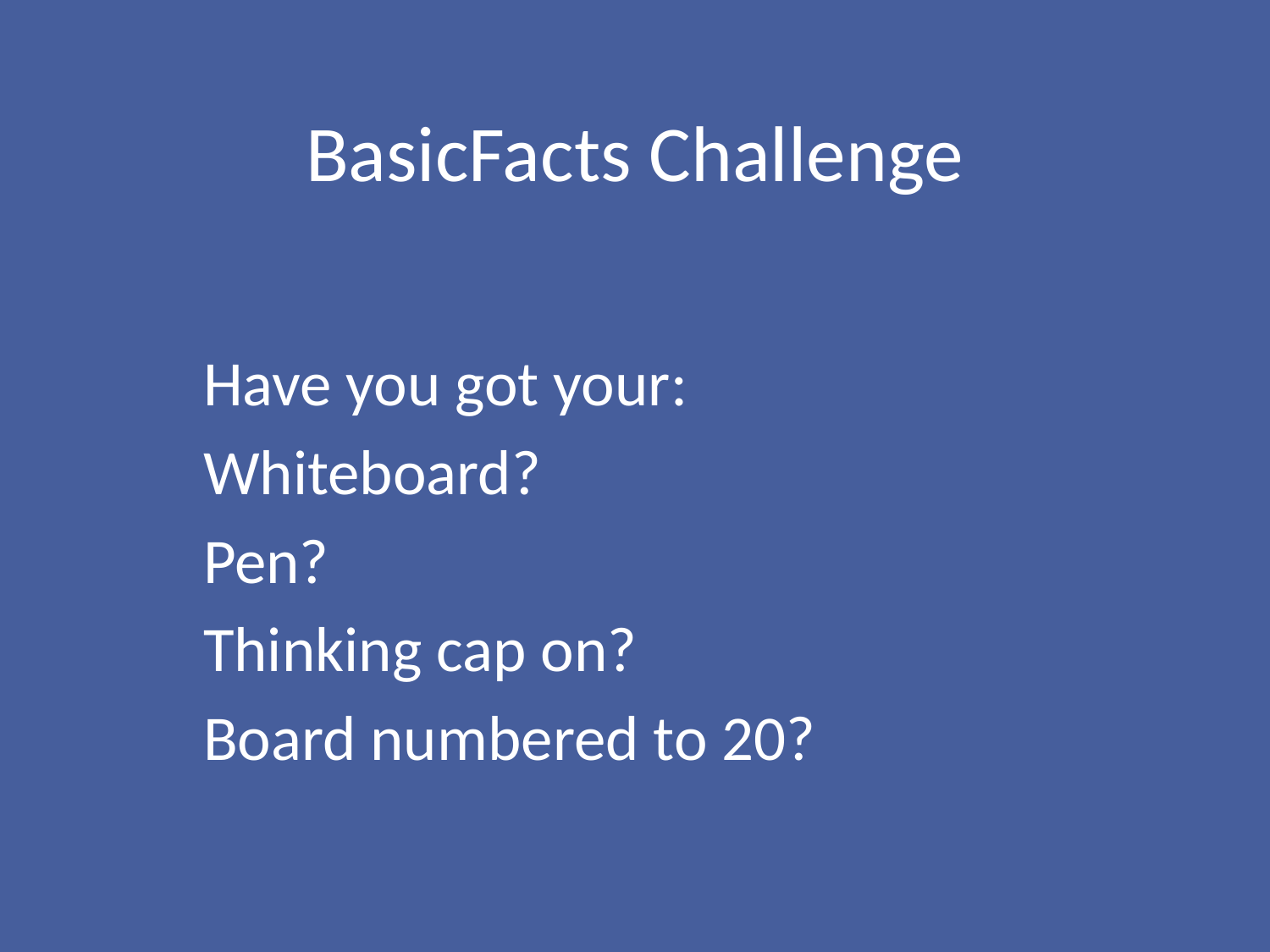

# BasicFacts Challenge
Have you got your:
Whiteboard?
Pen?
Thinking cap on?
Board numbered to 20?